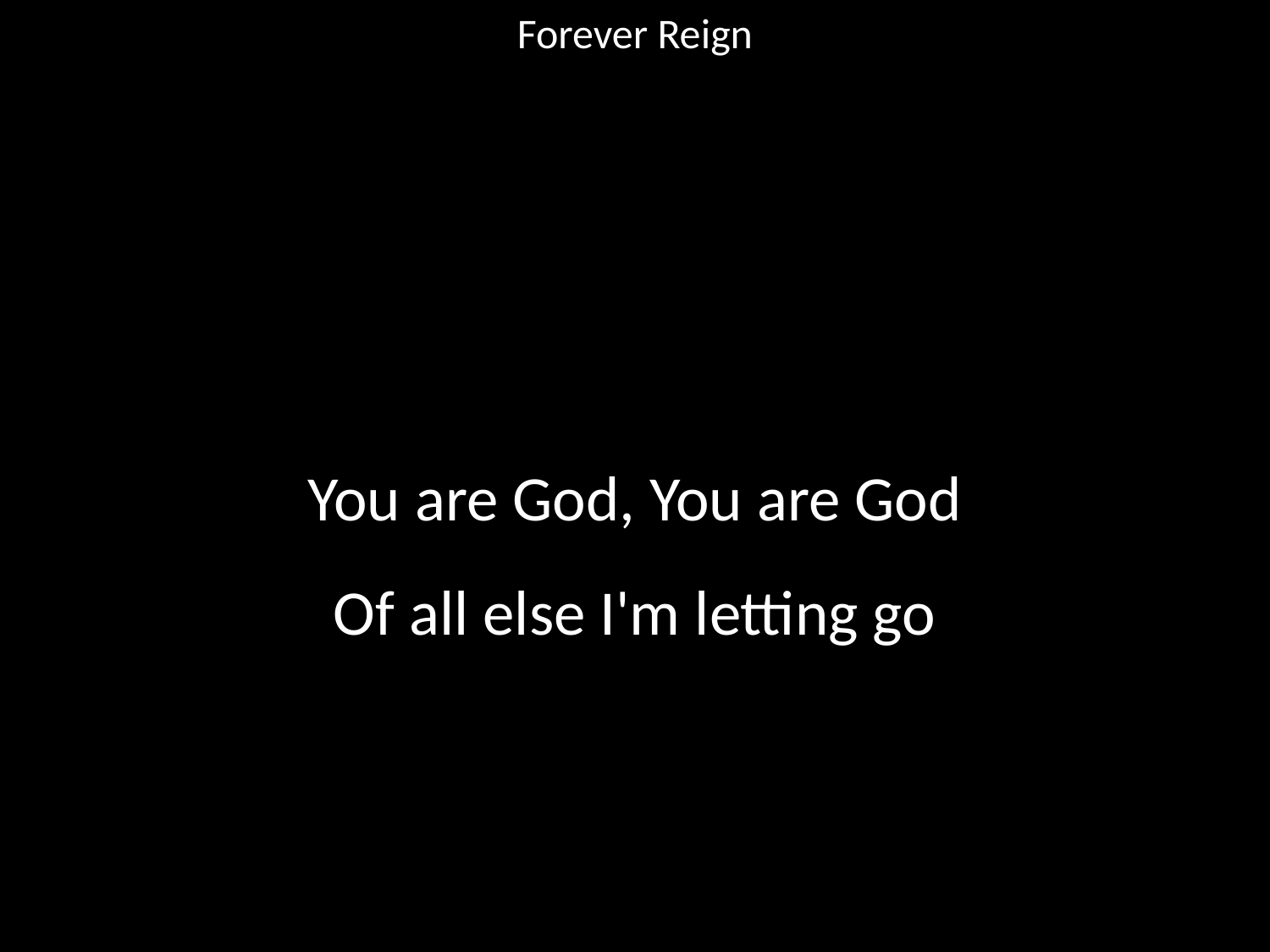

Forever Reign
#
You are God, You are God
Of all else I'm letting go